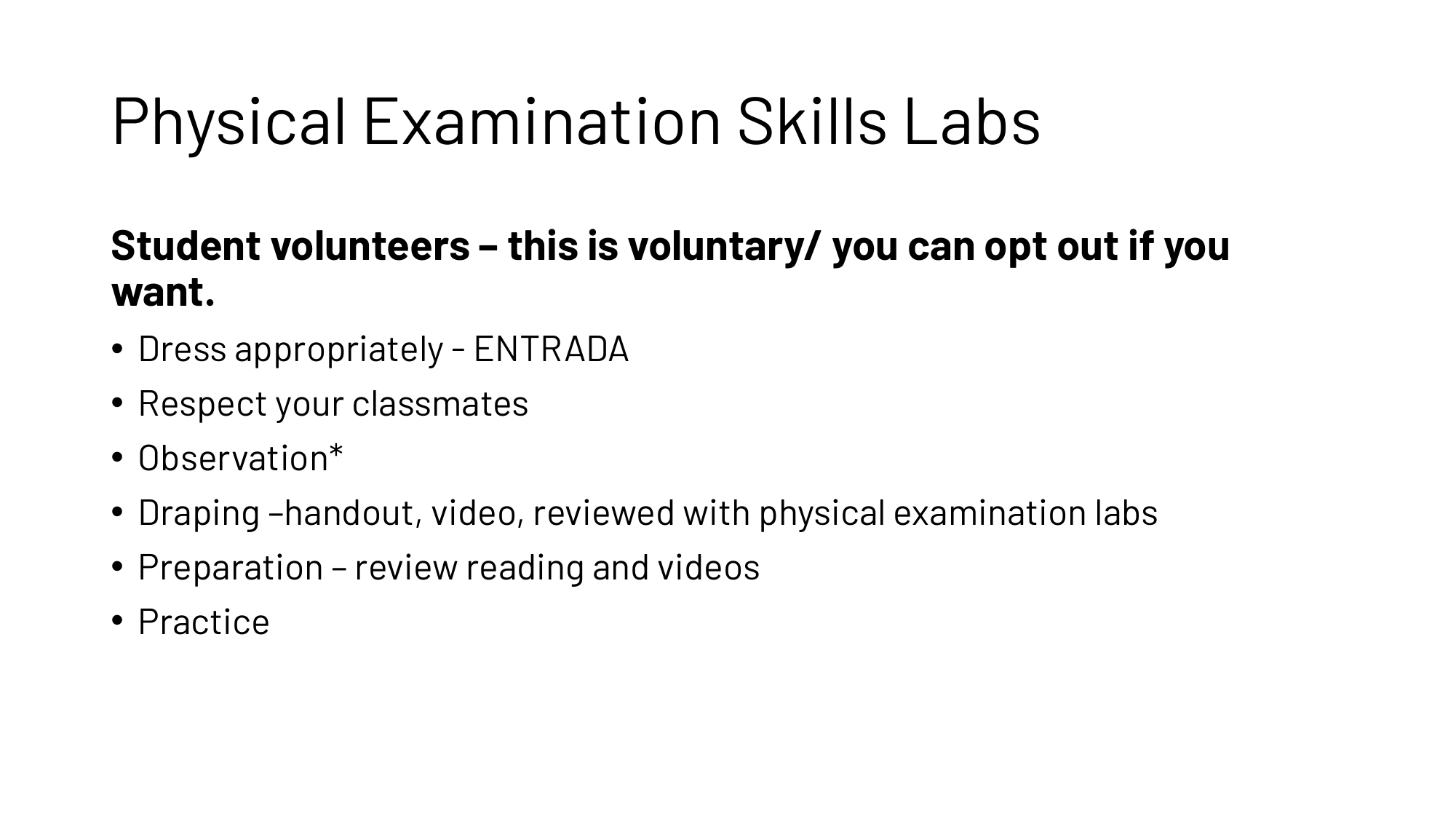

# Physical Examination Skills Labs
Student volunteers – this is voluntary/ you can opt out if you want.
Dress appropriately - ENTRADA
Respect your classmates
Observation*
Draping –handout, video, reviewed with physical examination labs
Preparation – review reading and videos
Practice